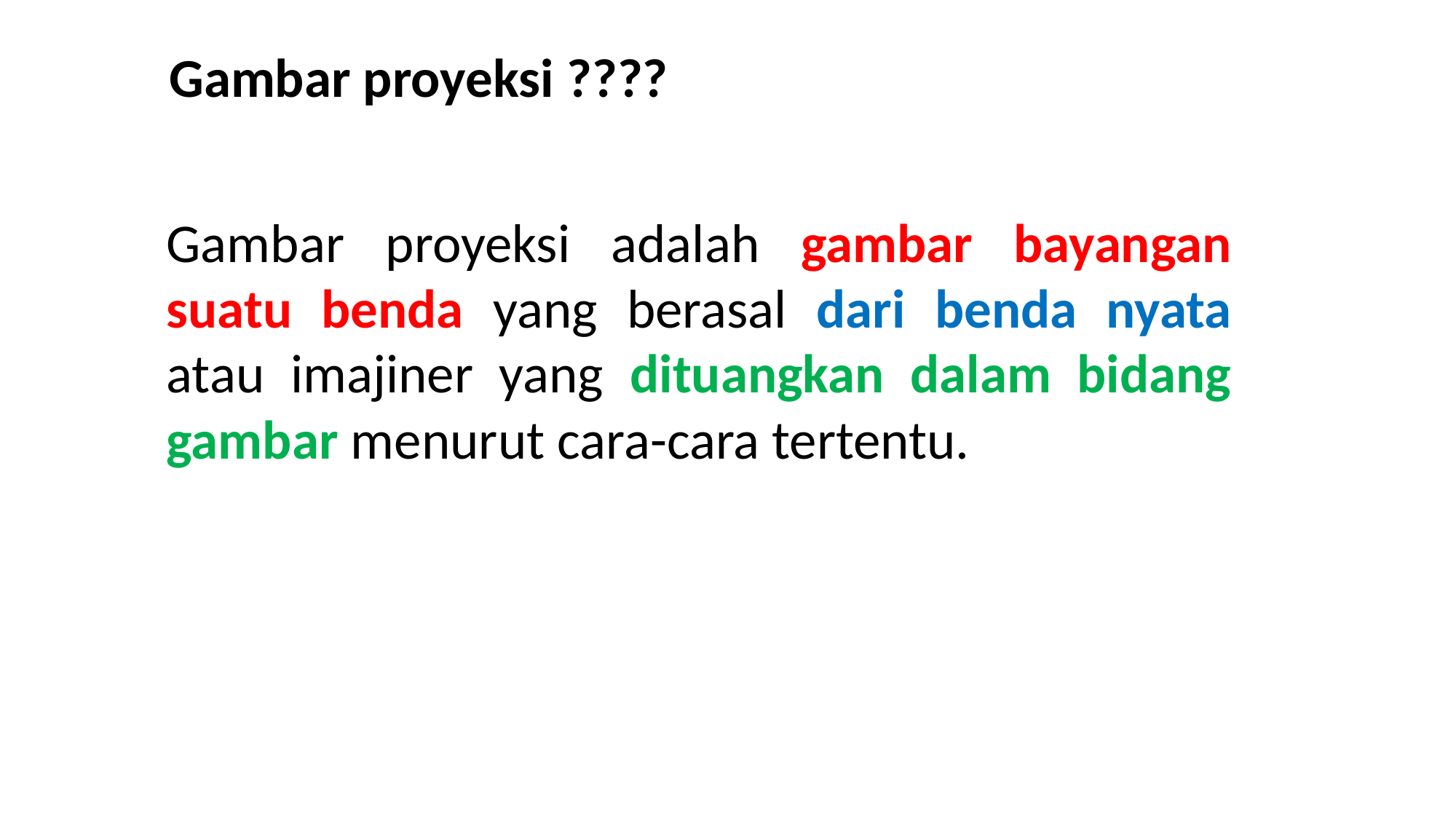

# Gambar proyeksi ????
Gambar proyeksi adalah gambar bayangan suatu benda yang berasal dari benda nyata atau imajiner yang dituangkan dalam bidang gambar menurut cara-cara tertentu.